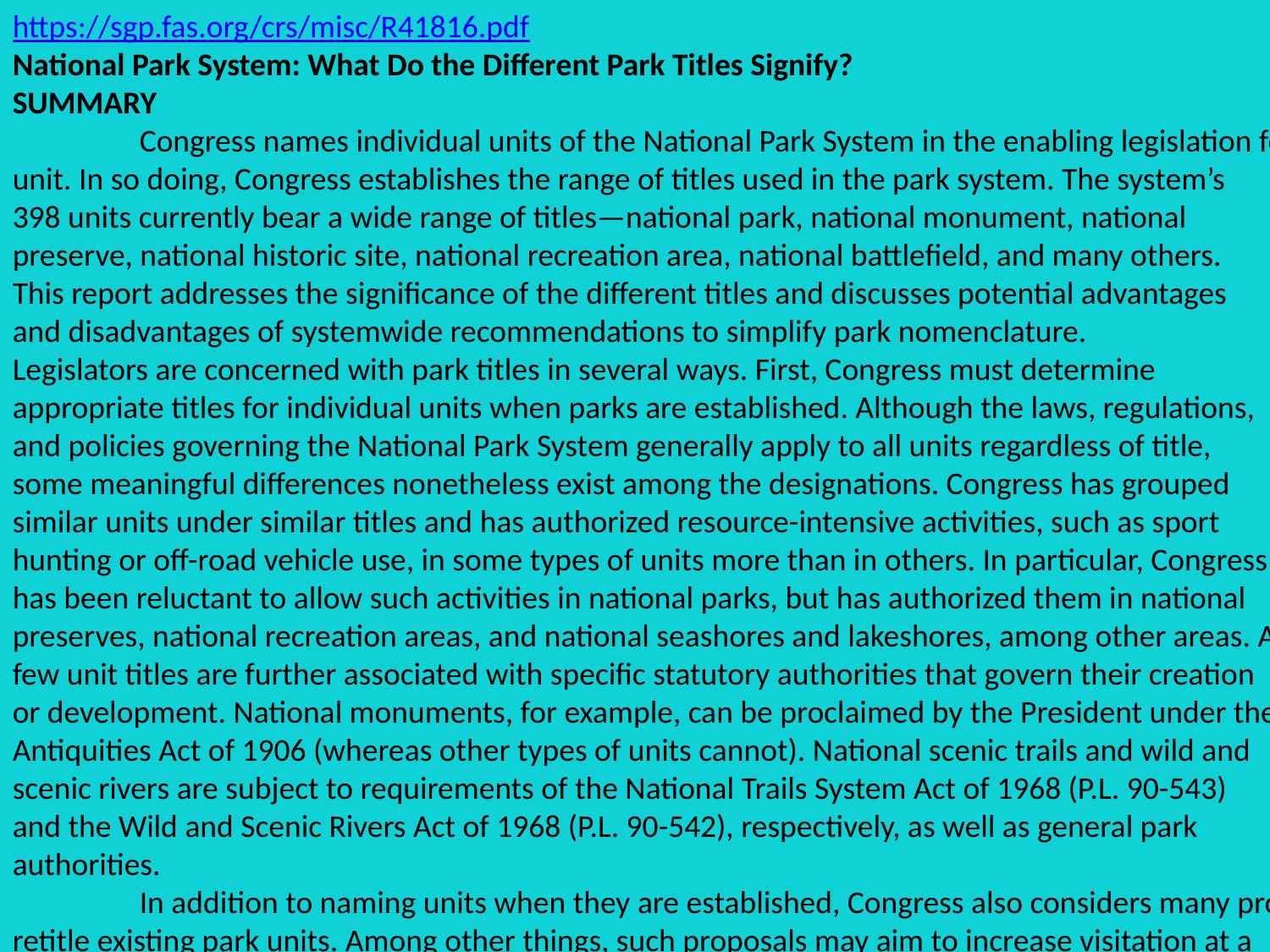

https://sgp.fas.org/crs/misc/R41816.pdf
National Park System: What Do the Different Park Titles Signify?
SUMMARY
	Congress names individual units of the National Park System in the enabling legislation for each
unit. In so doing, Congress establishes the range of titles used in the park system. The system’s
398 units currently bear a wide range of titles—national park, national monument, national
preserve, national historic site, national recreation area, national battlefield, and many others.
This report addresses the significance of the different titles and discusses potential advantages
and disadvantages of systemwide recommendations to simplify park nomenclature.
Legislators are concerned with park titles in several ways. First, Congress must determine
appropriate titles for individual units when parks are established. Although the laws, regulations,
and policies governing the National Park System generally apply to all units regardless of title,
some meaningful differences nonetheless exist among the designations. Congress has grouped
similar units under similar titles and has authorized resource-intensive activities, such as sport
hunting or off-road vehicle use, in some types of units more than in others. In particular, Congress
has been reluctant to allow such activities in national parks, but has authorized them in national
preserves, national recreation areas, and national seashores and lakeshores, among other areas. A
few unit titles are further associated with specific statutory authorities that govern their creation
or development. National monuments, for example, can be proclaimed by the President under the
Antiquities Act of 1906 (whereas other types of units cannot). National scenic trails and wild and
scenic rivers are subject to requirements of the National Trails System Act of 1968 (P.L. 90-543)
and the Wild and Scenic Rivers Act of 1968 (P.L. 90-542), respectively, as well as general park
authorities.
	In addition to naming units when they are established, Congress also considers many proposals to
retitle existing park units. Among other things, such proposals may aim to increase visitation at a
given unit and thus to boost local and regional economies. For example, studies have suggested
that the “national park” title attracts visitors and may bring economic benefits. Partly for this
reason, local stakeholders have sometimes advocated for a name change to “national park” in
units bearing other titles. Those opposing redesignations may be concerned that unwanted
restrictions would be pursued along with a change in title.
	An issue for Congress is whether the current wide array of park titles should be consolidated. The House Natural Resources Committee explored this question in 2010 hearings. The National Parks Second Century Commission, and the National Park Service (NPS) itself, have recommended
reducing the number of park titles to better “brand” the units and make them more recognizable as part of the park system. Such branding could potentially bring more visitors to underrecognized units and thus help businesses in surrounding communities. On the other hand, the current, more loosely structured system maximizes Congress’s flexibility to title units to reflect their unique features.
(additional material here on the website……)
CONCLUSION
	There are no specific guidelines for park designations in the National Park System. Congress has
wide latitude when assigning titles in each unit’s establishing legislation. However, Congress has
followed certain patterns in designating park units, and the title may thus signal important
information about the unit. Moreover, the title can influence congressional decision making:
legislators may be more willing, for example, to allow hunting in a national preserve than in a
national park, or to consider management partnerships in a proposed reserve or preserve. Titles
may influence the public as well: tourists may be more drawn to a national park than a national
monument, for instance, so that the choice of title can have local economic consequences.
Congress may consider these elements when determining titles for new park units or weighing
proposals to retitle existing units.
	A further issue for Congress is whether to simplify park nomenclature by reducing the number of
titles currently in use. A consolidated nomenclature could potentially increase public knowledge
of and interest in park units that are currently hard to identify as part of the National Park System.
On the other hand, more rigid naming conventions could restrict Congress’s flexibility to choose
the most appropriate name for a unit.